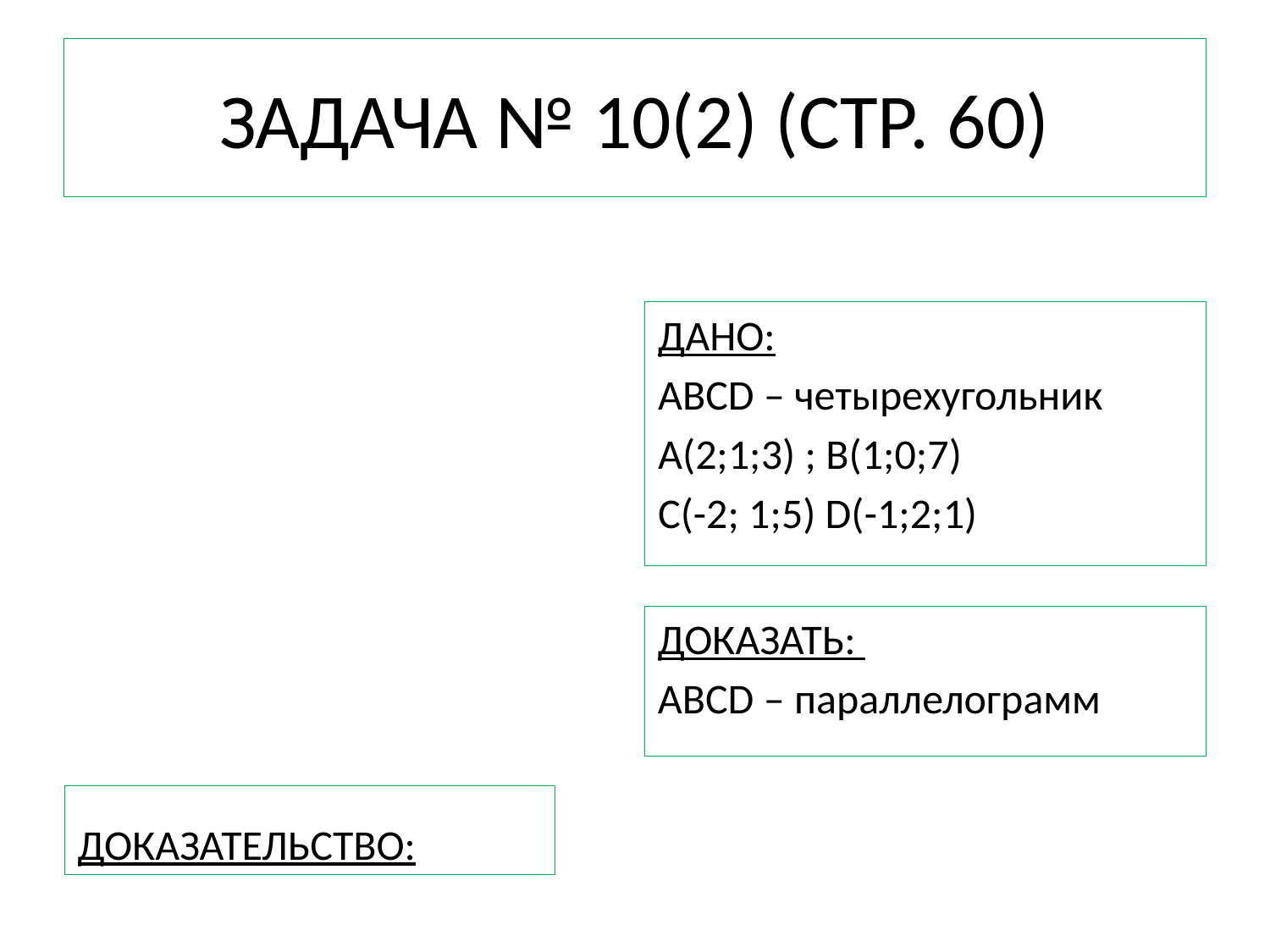

# ЗАДАЧА № 10(2) (СТР. 60)
ДАНО:
ABCD – четырехугольник
A(2;1;3) ; B(1;0;7)
C(-2; 1;5) D(-1;2;1)

ДОКАЗАТЬ:
ABCD – параллелограмм

ДОКАЗАТЕЛЬСТВО: